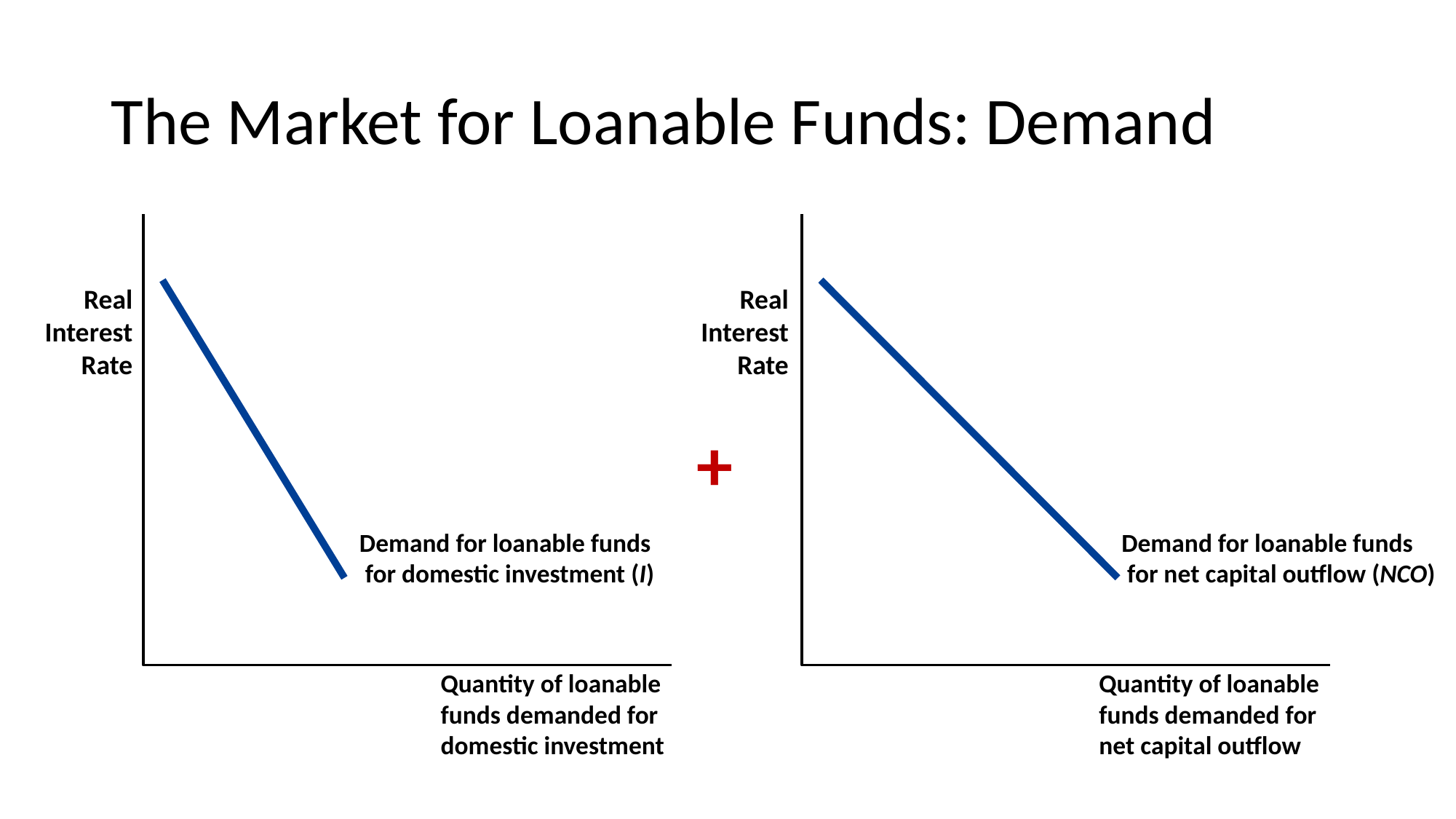

# The Market for Loanable Funds: Demand

Real Interest Rate
Real Interest Rate

Demand for loanable funds
 for domestic investment (I)

Demand for loanable funds
 for net capital outflow (NCO)
+
Quantity of loanable funds demanded for domestic investment
Quantity of loanable funds demanded for net capital outflow